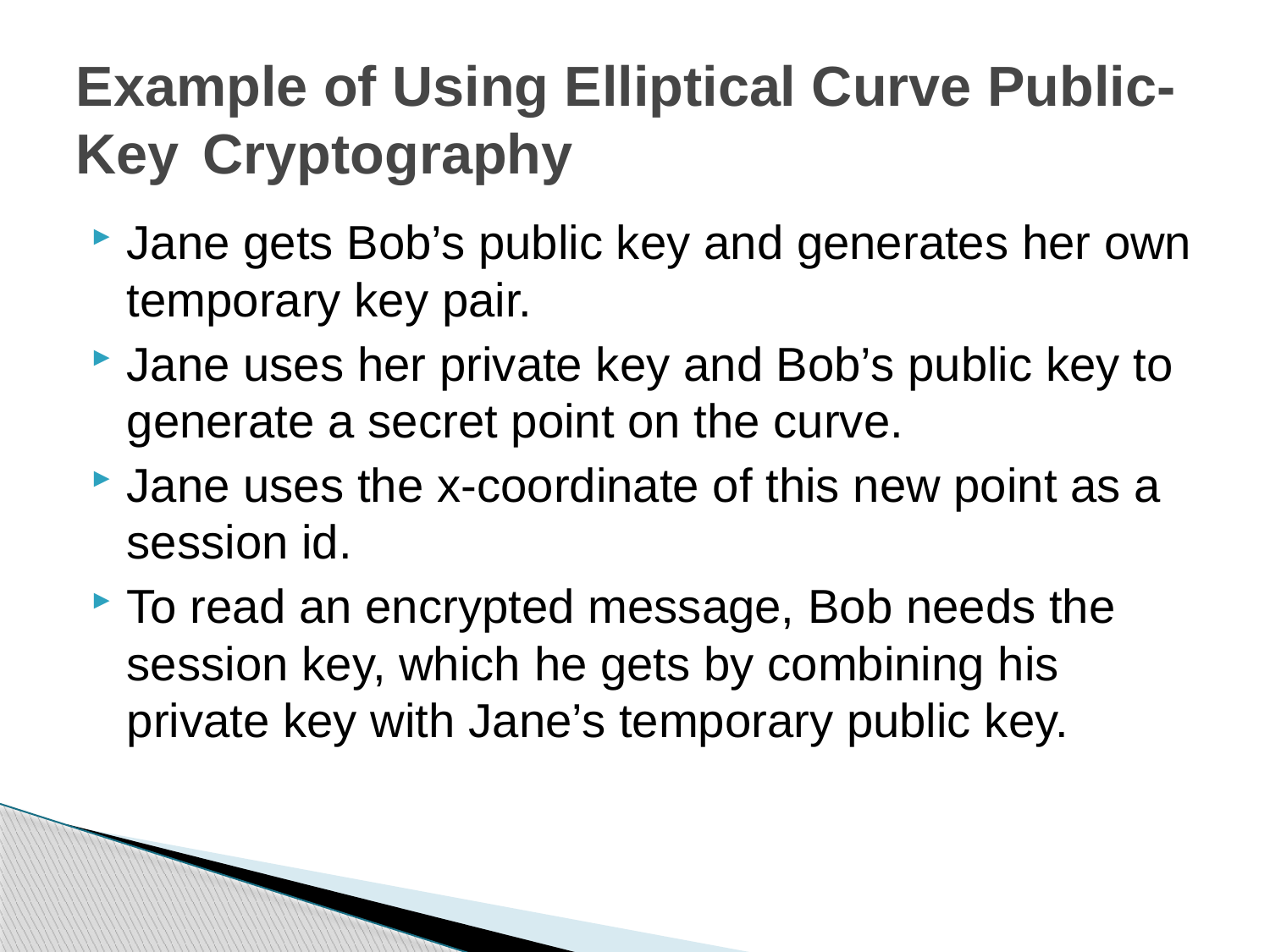

# Example of Using Elliptical Curve Public-Key 	Cryptography
Jane gets Bob’s public key and generates her own temporary key pair.
Jane uses her private key and Bob’s public key to generate a secret point on the curve.
Jane uses the x-coordinate of this new point as a session id.
To read an encrypted message, Bob needs the session key, which he gets by combining his private key with Jane’s temporary public key.